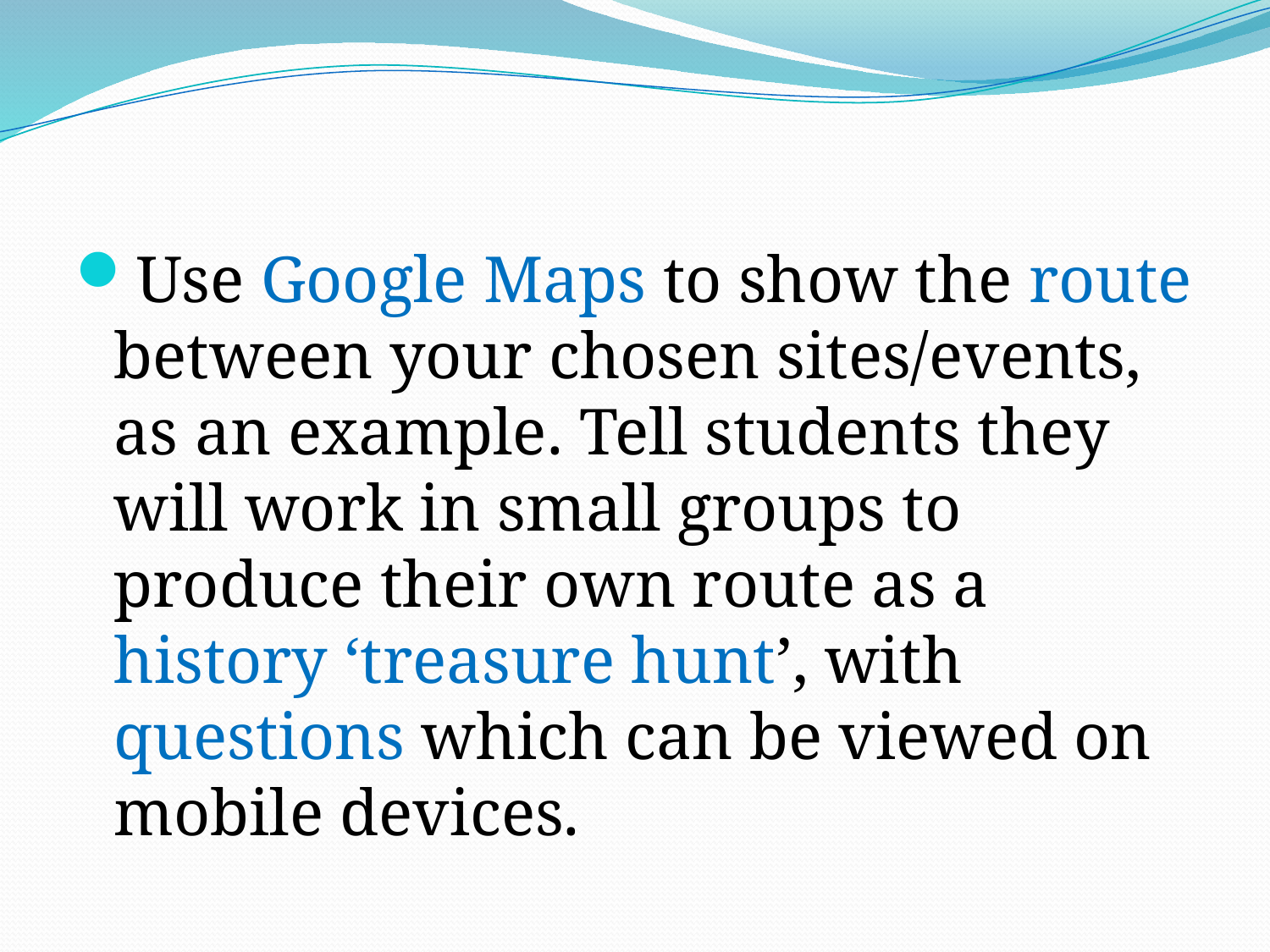

#
Use Google Maps to show the route between your chosen sites/events, as an example. Tell students they will work in small groups to produce their own route as a history ‘treasure hunt’, with questions which can be viewed on mobile devices.